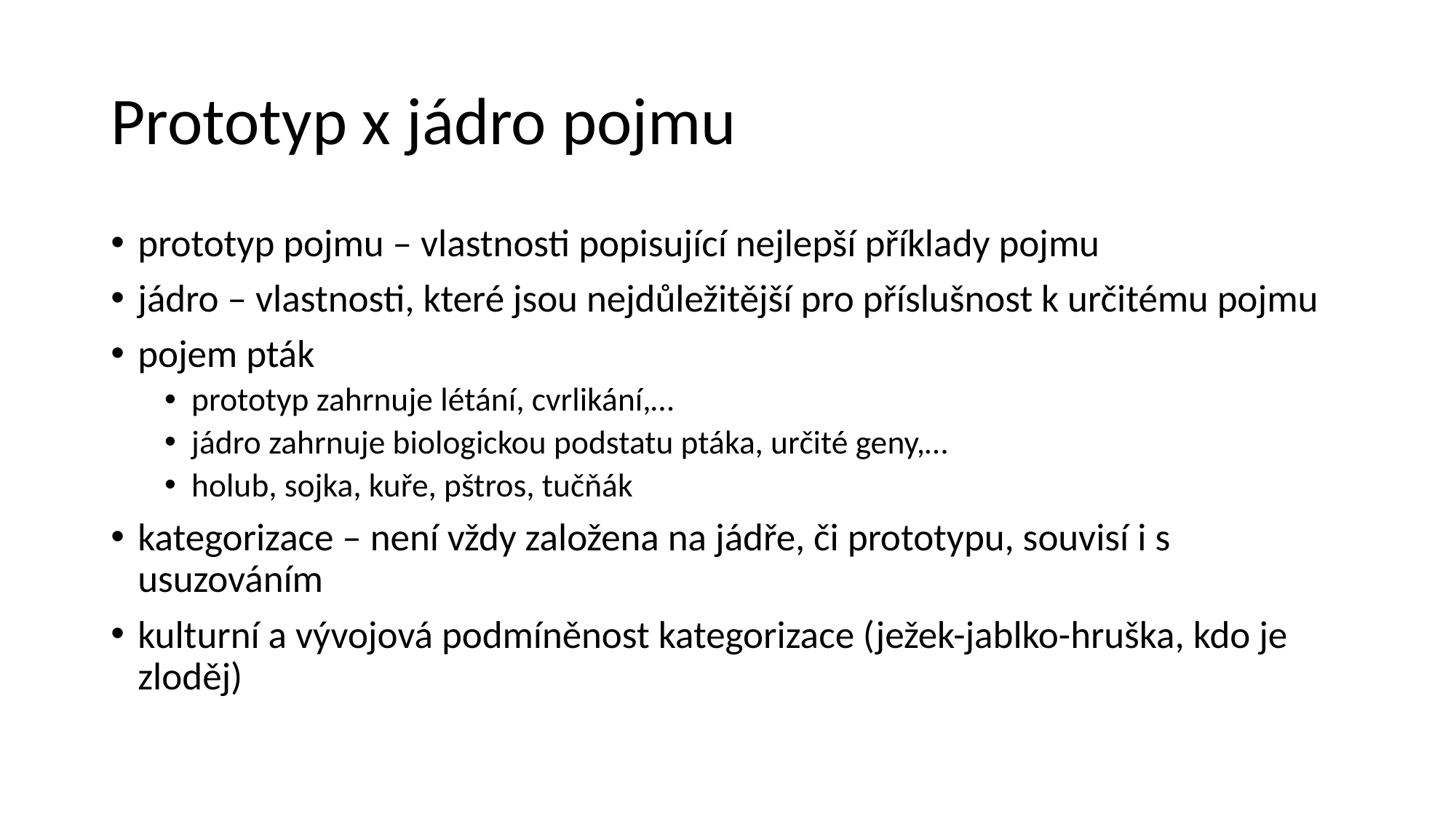

# Prototyp x jádro pojmu
prototyp pojmu – vlastnosti popisující nejlepší příklady pojmu
jádro – vlastnosti, které jsou nejdůležitější pro příslušnost k určitému pojmu
pojem pták
prototyp zahrnuje létání, cvrlikání,…
jádro zahrnuje biologickou podstatu ptáka, určité geny,…
holub, sojka, kuře, pštros, tučňák
kategorizace – není vždy založena na jádře, či prototypu, souvisí i s usuzováním
kulturní a vývojová podmíněnost kategorizace (ježek-jablko-hruška, kdo je zloděj)